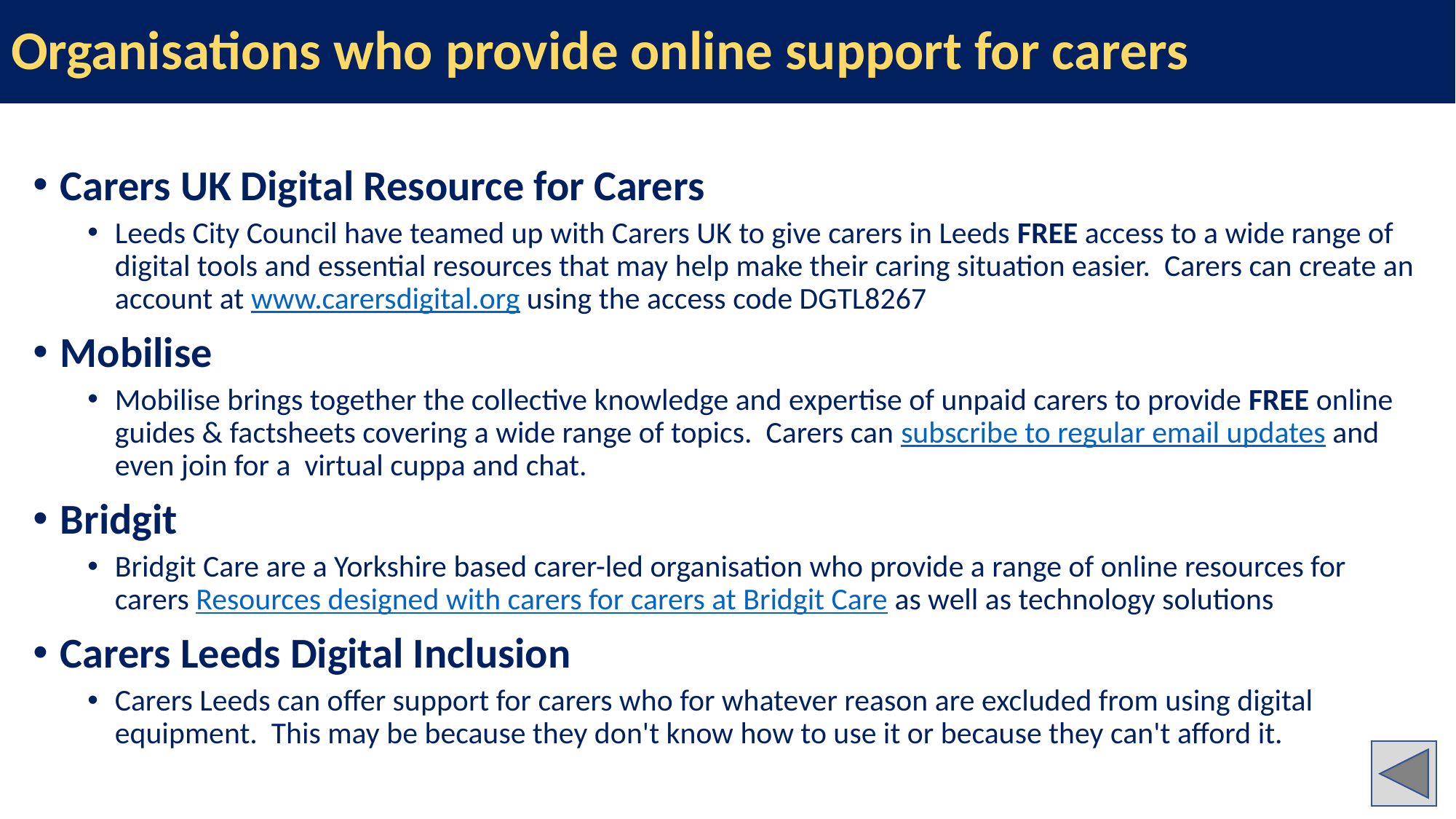

# Organisations who provide online support for carers
Carers UK Digital Resource for Carers
Leeds City Council have teamed up with Carers UK to give carers in Leeds FREE access to a wide range of digital tools and essential resources that may help make their caring situation easier.  Carers can create an account at www.carersdigital.org using the access code DGTL8267
Mobilise
Mobilise brings together the collective knowledge and expertise of unpaid carers to provide FREE online guides & factsheets covering a wide range of topics.  Carers can subscribe to regular email updates and even join for a  virtual cuppa and chat.
Bridgit
Bridgit Care are a Yorkshire based carer-led organisation who provide a range of online resources for carers Resources designed with carers for carers at Bridgit Care as well as technology solutions
Carers Leeds Digital Inclusion
Carers Leeds can offer support for carers who for whatever reason are excluded from using digital equipment.  This may be because they don't know how to use it or because they can't afford it.